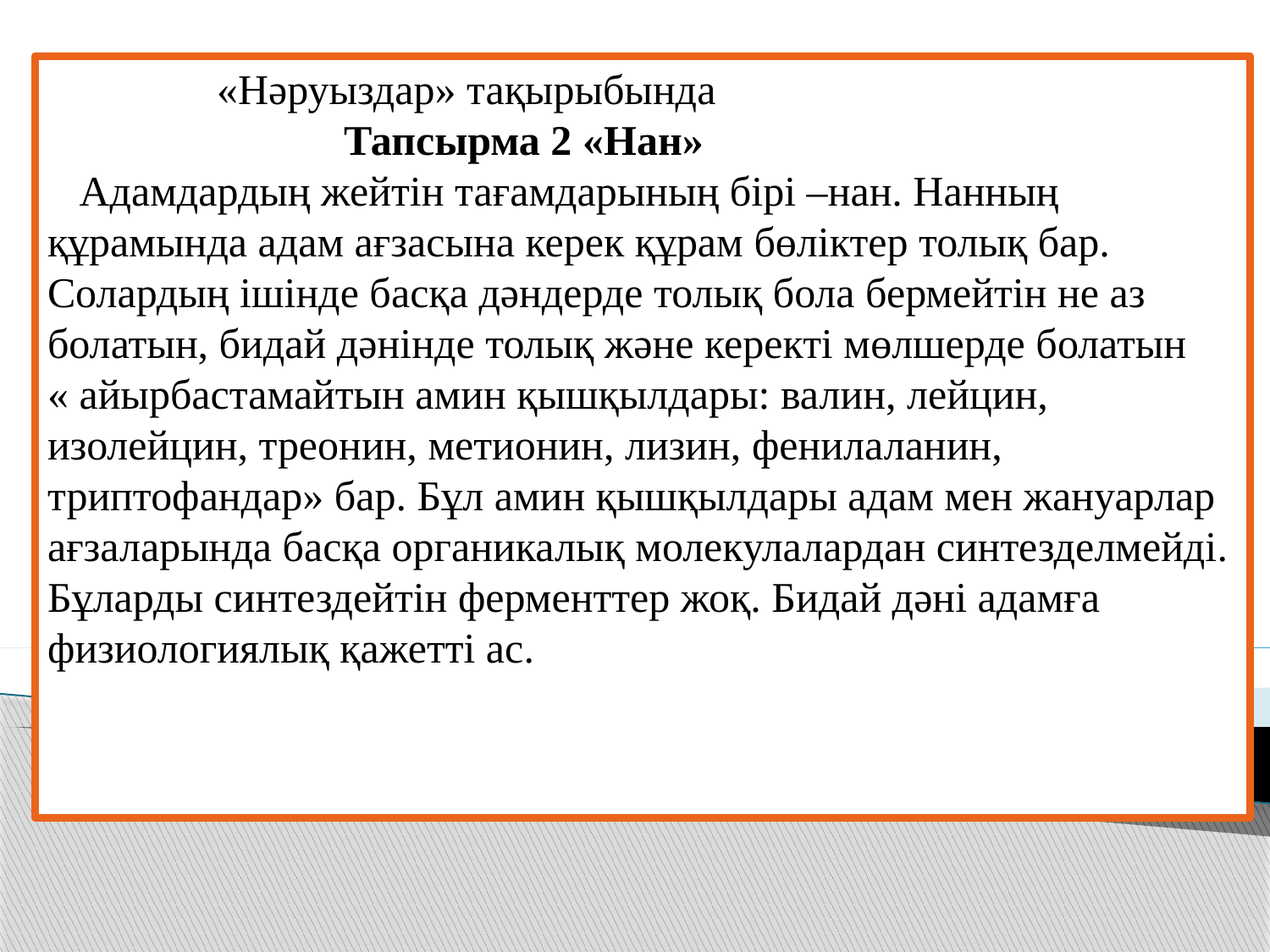

«Нәруыздар» тақырыбында
                            Тапсырма 2 «Нан»
   Адамдардың жейтін тағамдарының бірі –нан. Нанның құрамында адам ағзасына керек құрам бөліктер толық бар. Солардың ішінде басқа дәндерде толық бола бермейтін не аз болатын, бидай дәнінде толық және керекті мөлшерде болатын
« айырбастамайтын амин қышқылдары: валин, лейцин, изолейцин, треонин, метионин, лизин, фенилаланин, триптофандар» бар. Бұл амин қышқылдары адам мен жануарлар ағзаларында басқа органикалық молекулалардан синтезделмейді. Бұларды синтездейтін ферменттер жоқ. Бидай дәні адамға  физиологиялық қажетті ас.